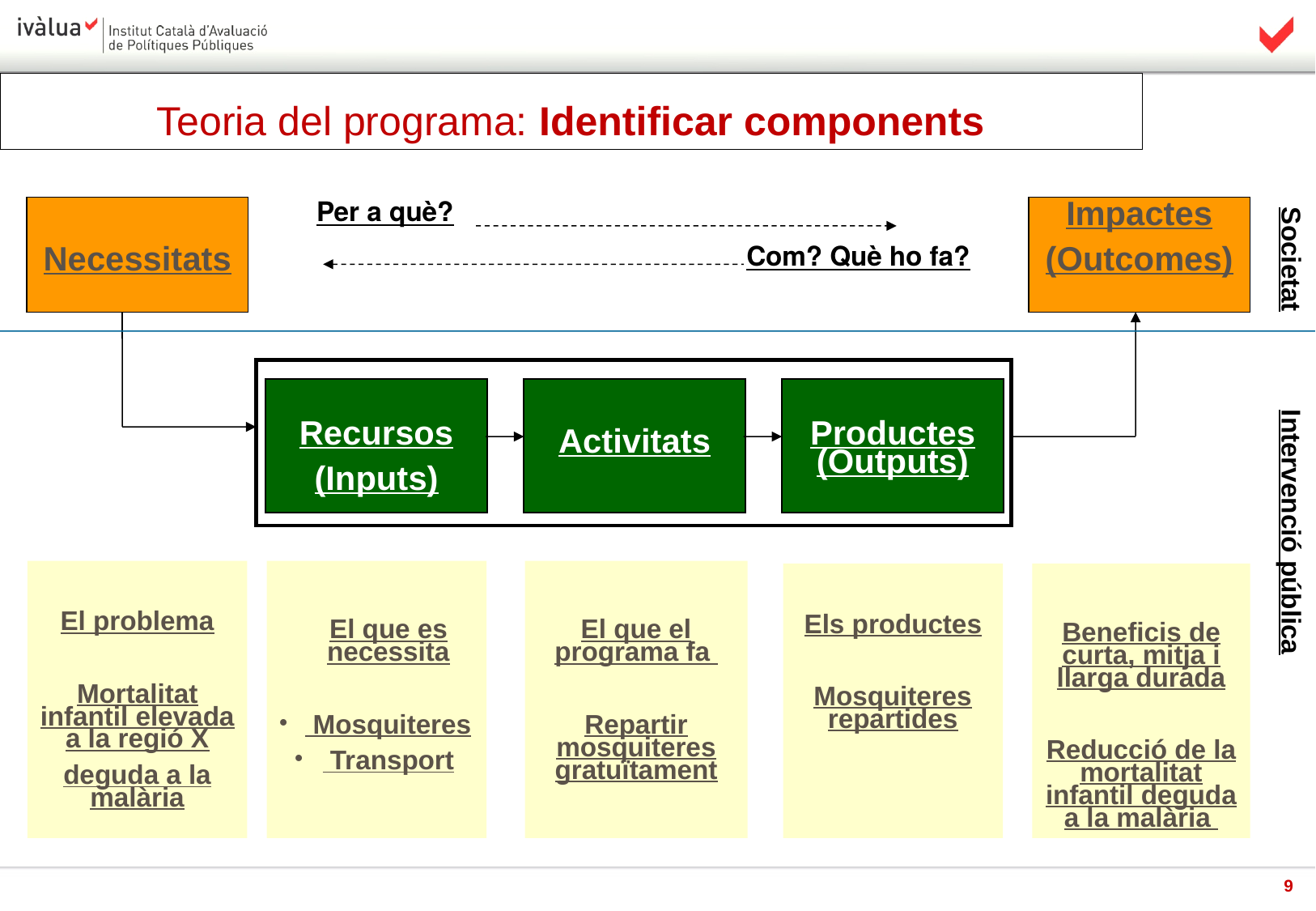

Teoria del programa: Identificar components

Necessitats
Impactes
(Outcomes)
Per a què?

Com? Què ho fa?

Societat

Recursos
(Inputs)

Activitats

Productes (Outputs)

Intervenció pública

El problema

Mortalitat infantil elevada a la regió X
deguda a la malària

El que es necessita

 Mosquiteres
 Transport

El que el programa fa

Repartir mosquiteres gratuïtament

Els productes

Mosquiteres repartides

Beneficis de curta, mitja i llarga durada

Reducció de la mortalitat infantil deguda a la malària